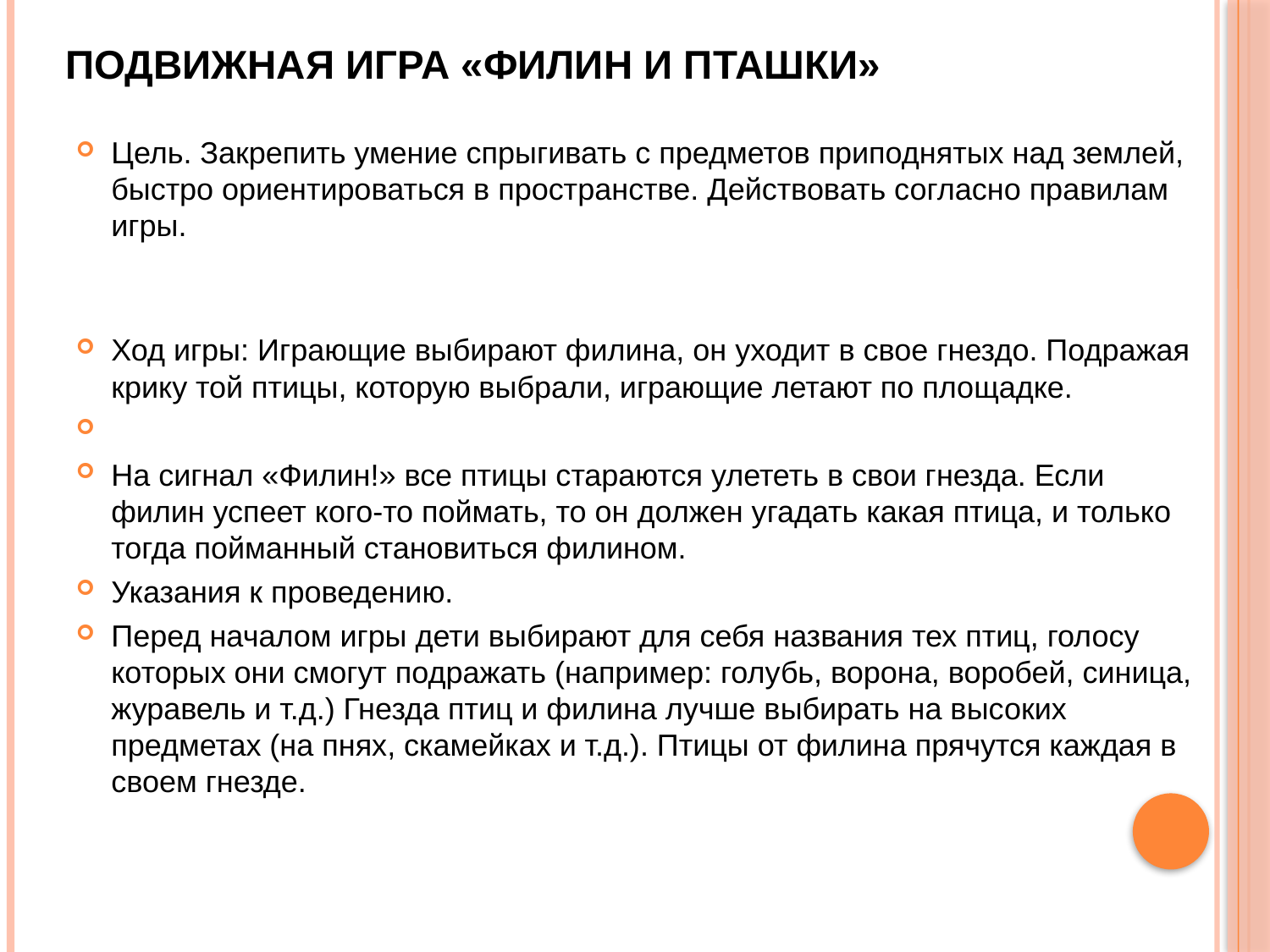

# Подвижная игра «Филин и пташки»
Цель. Закрепить умение спрыгивать с предметов приподнятых над землей, быстро ориентироваться в пространстве. Действовать согласно правилам игры.

Ход игры: Играющие выбирают филина, он уходит в свое гнездо. Подражая крику той птицы, которую выбрали, играющие летают по площадке.

На сигнал «Филин!» все птицы стараются улететь в свои гнезда. Если филин успеет кого-то поймать, то он должен угадать какая птица, и только тогда пойманный становиться филином.
Указания к проведению.
Перед началом игры дети выбирают для себя названия тех птиц, голосу которых они смогут подражать (например: голубь, ворона, воробей, синица, журавель и т.д.) Гнезда птиц и филина лучше выбирать на высоких предметах (на пнях, скамейках и т.д.). Птицы от филина прячутся каждая в своем гнезде.